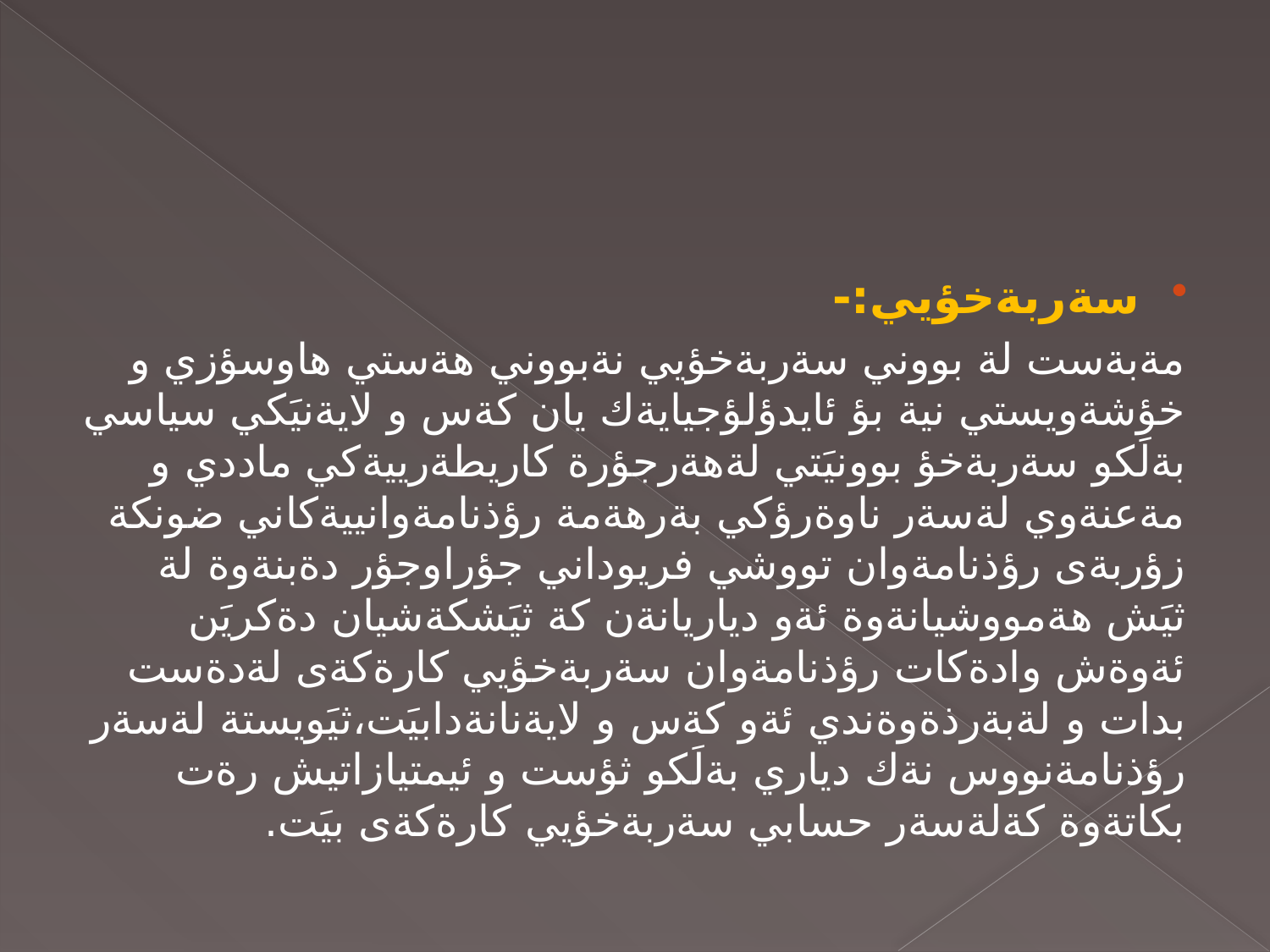

سةربةخؤيي:-
مةبةست لة بووني سةربةخؤيي نةبووني هةستي هاوسؤزي و خؤشةويستي نية بؤ ئايدؤلؤجيايةك يان كةس و لايةنيَكي سياسي بةلَكو سةربةخؤ بوونيَتي لةهةرجؤرة كاريطةرييةكي ماددي و مةعنةوي لةسةر ناوةرؤكي بةرهةمة رؤذنامةوانييةكاني ضونكة زؤربةى رؤذنامةوان تووشي فريوداني جؤراوجؤر دةبنةوة لة ثيَش هةمووشيانةوة ئةو دياريانةن كة ثيَشكةشيان دةكريَن ئةوةش وادةكات رؤذنامةوان سةربةخؤيي كارةكةى لةدةست بدات و لةبةرذةوةندي ئةو كةس و لايةنانةدابيَت،ثيَويستة لةسةر رؤذنامةنووس نةك دياري بةلَكو ثؤست و ئيمتيازاتيش رةت بكاتةوة كةلةسةر حسابي سةربةخؤيي كارةكةى بيَت.